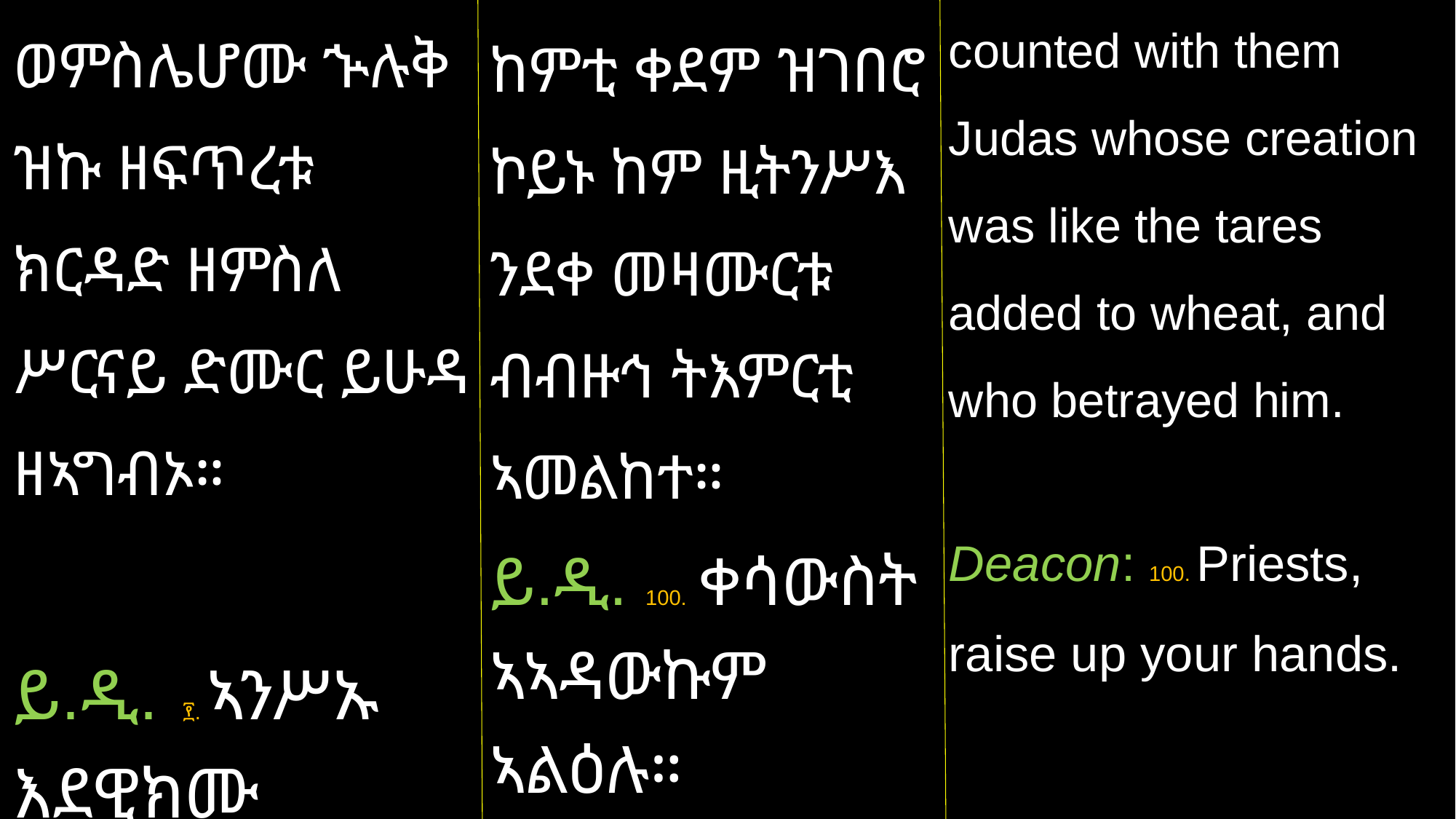

counted with them Judas whose creation was like the tares added to wheat, and who betrayed him.
Deacon: 100. Priests, raise up your hands.
ወምስሌሆሙ ኍሉቅ ዝኩ ዘፍጥረቱ ክርዳድ ዘምስለ ሥርናይ ድሙር ይሁዳ ዘኣግብኦ።

ይ.ዲ.  ፻. ኣንሥኡ እደዊክሙ ቀሳውስት

ከምቲ ቀደም ዝገበሮ ኮይኑ ከም ዚትንሥእ ንደቀ መዛሙርቱ ብብዙኅ ትእምርቲ ኣመልከተ።
ይ.ዲ. 100.  ቀሳውስት ኣኣዳውኩም ኣልዕሉ።